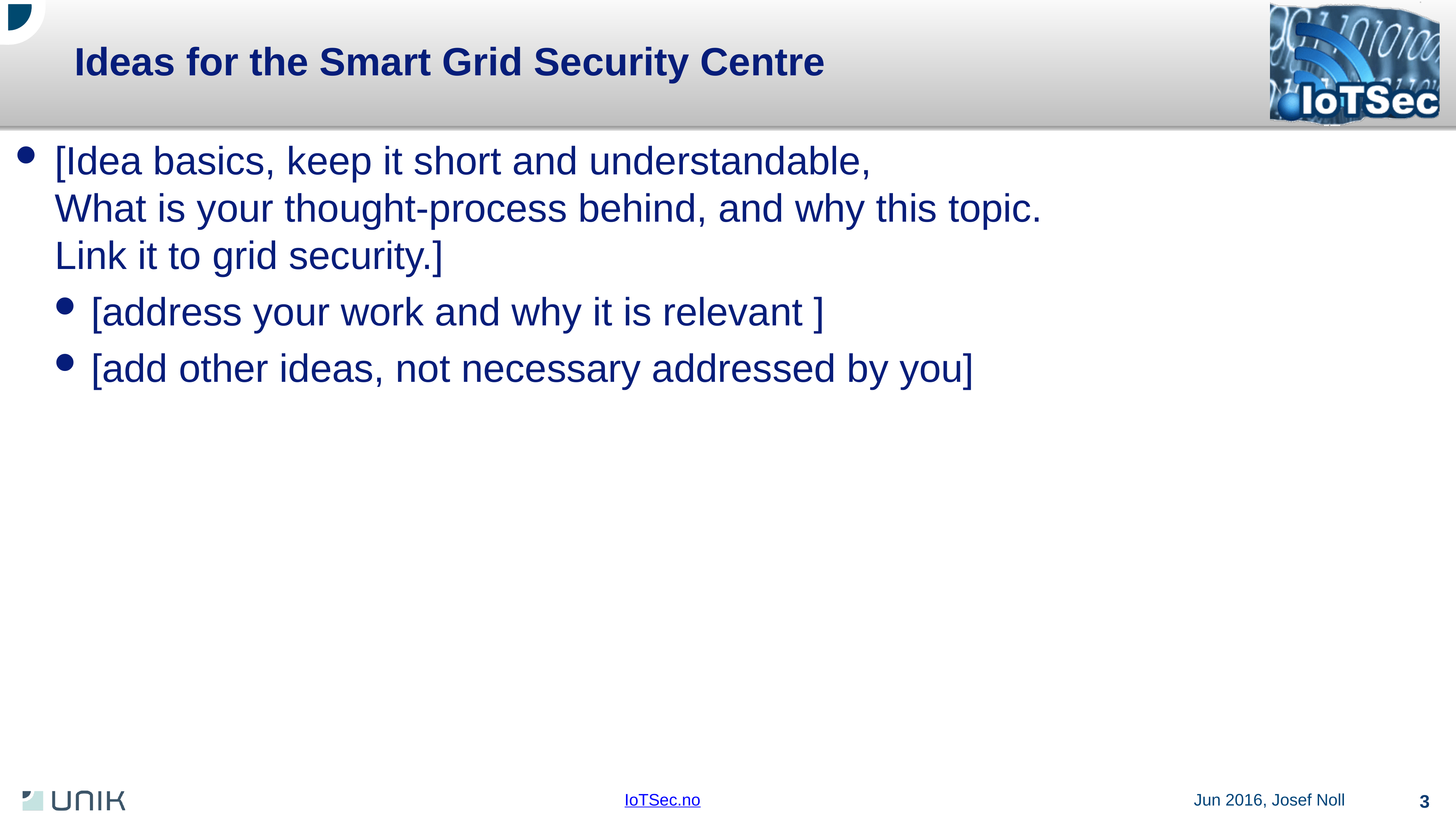

# Ideas for the Smart Grid Security Centre
[Idea basics, keep it short and understandable,
What is your thought-process behind, and why this topic.
Link it to grid security.]
[address your work and why it is relevant ]
[add other ideas, not necessary addressed by you]
3